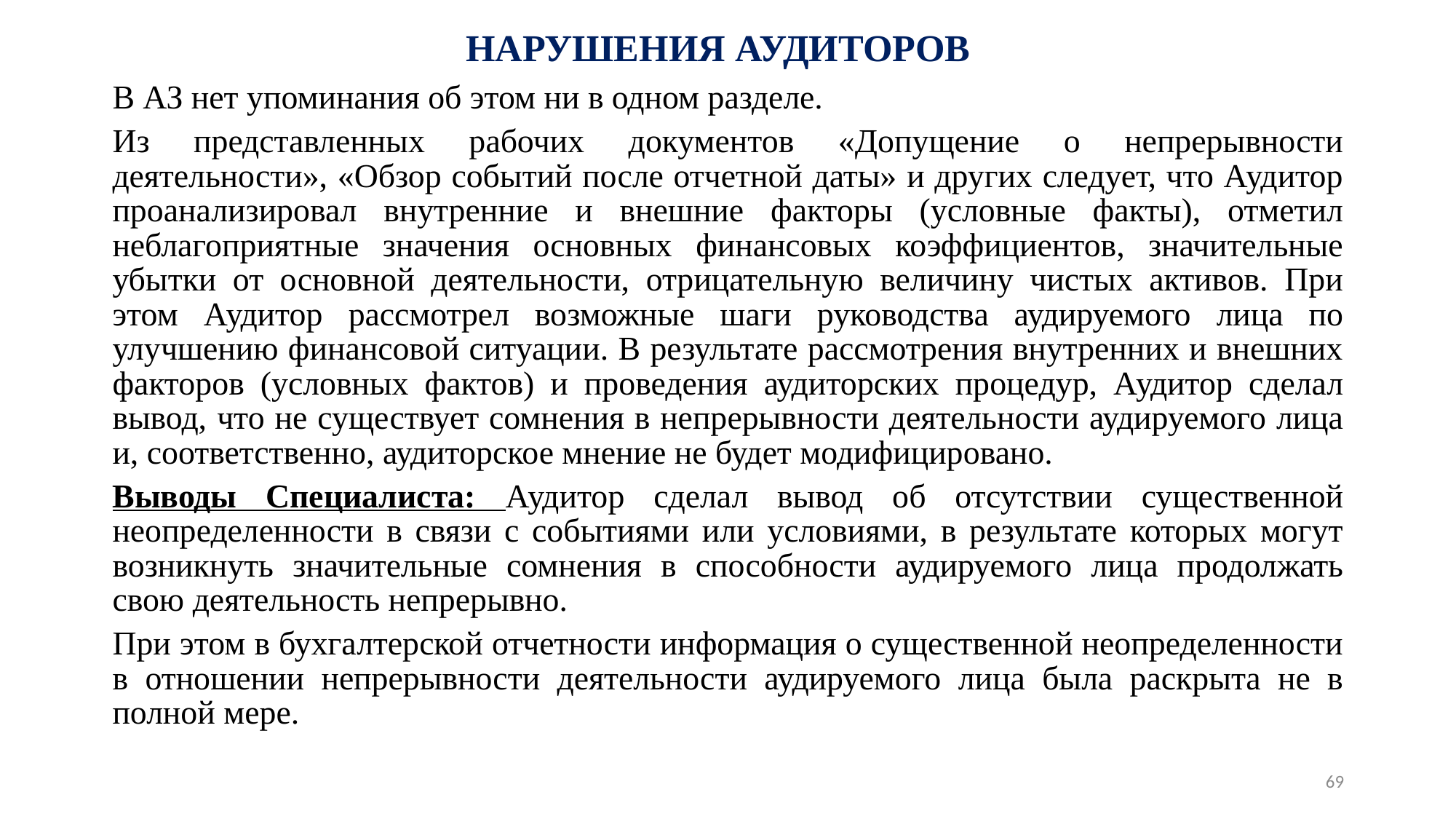

# НАРУШЕНИЯ АУДИТОРОВ
В АЗ нет упоминания об этом ни в одном разделе.
Из представленных рабочих документов «Допущение о непрерывности деятельности», «Обзор событий после отчетной даты» и других следует, что Аудитор проанализировал внутренние и внешние факторы (условные факты), отметил неблагоприятные значения основных финансовых коэффициентов, значительные убытки от основной деятельности, отрицательную величину чистых активов. При этом Аудитор рассмотрел возможные шаги руководства аудируемого лица по улучшению финансовой ситуации. В результате рассмотрения внутренних и внешних факторов (условных фактов) и проведения аудиторских процедур, Аудитор сделал вывод, что не существует сомнения в непрерывности деятельности аудируемого лица и, соответственно, аудиторское мнение не будет модифицировано.
Выводы Специалиста: Аудитор сделал вывод об отсутствии существенной неопределенности в связи с событиями или условиями, в результате которых могут возникнуть значительные сомнения в способности аудируемого лица продолжать свою деятельность непрерывно.
При этом в бухгалтерской отчетности информация о существенной неопределенности в отношении непрерывности деятельности аудируемого лица была раскрыта не в полной мере.

69